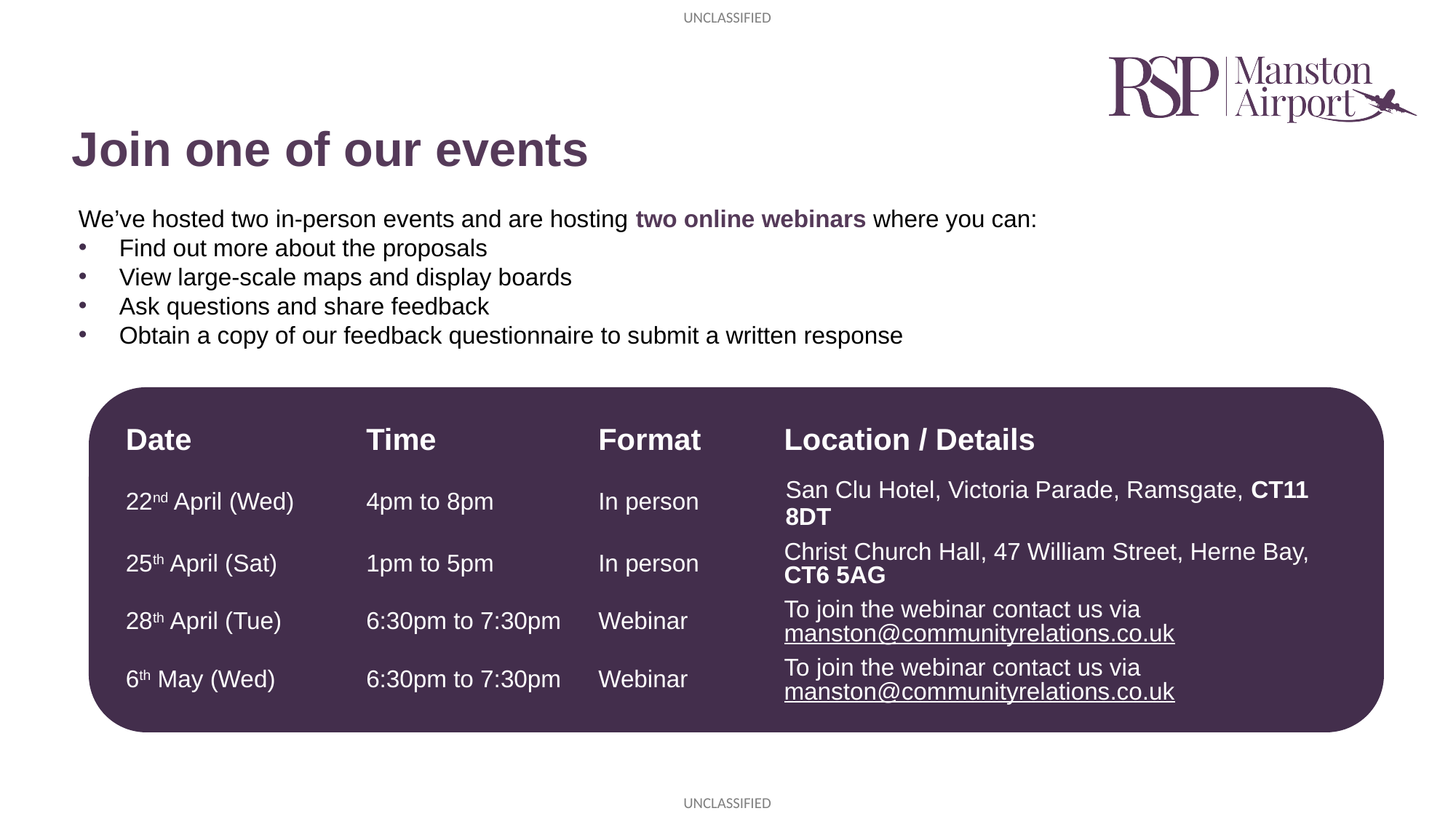

# Join one of our events
We’ve hosted two in-person events and are hosting two online webinars where you can:
 Find out more about the proposals
 View large-scale maps and display boards
 Ask questions and share feedback
 Obtain a copy of our feedback questionnaire to submit a written response

| Date | Time | Format | Location / Details |
| --- | --- | --- | --- |
| 22nd April (Wed) | 4pm to 8pm | In person | San Clu Hotel, Victoria Parade, Ramsgate, CT11 8DT |
| 25th April (Sat) | 1pm to 5pm | In person | Christ Church Hall, 47 William Street, Herne Bay, CT6 5AG |
| 28th April (Tue) | 6:30pm to 7:30pm | Webinar | To join the webinar contact us via manston@communityrelations.co.uk |
| 6th May (Wed) | 6:30pm to 7:30pm | Webinar | To join the webinar contact us via manston@communityrelations.co.uk |